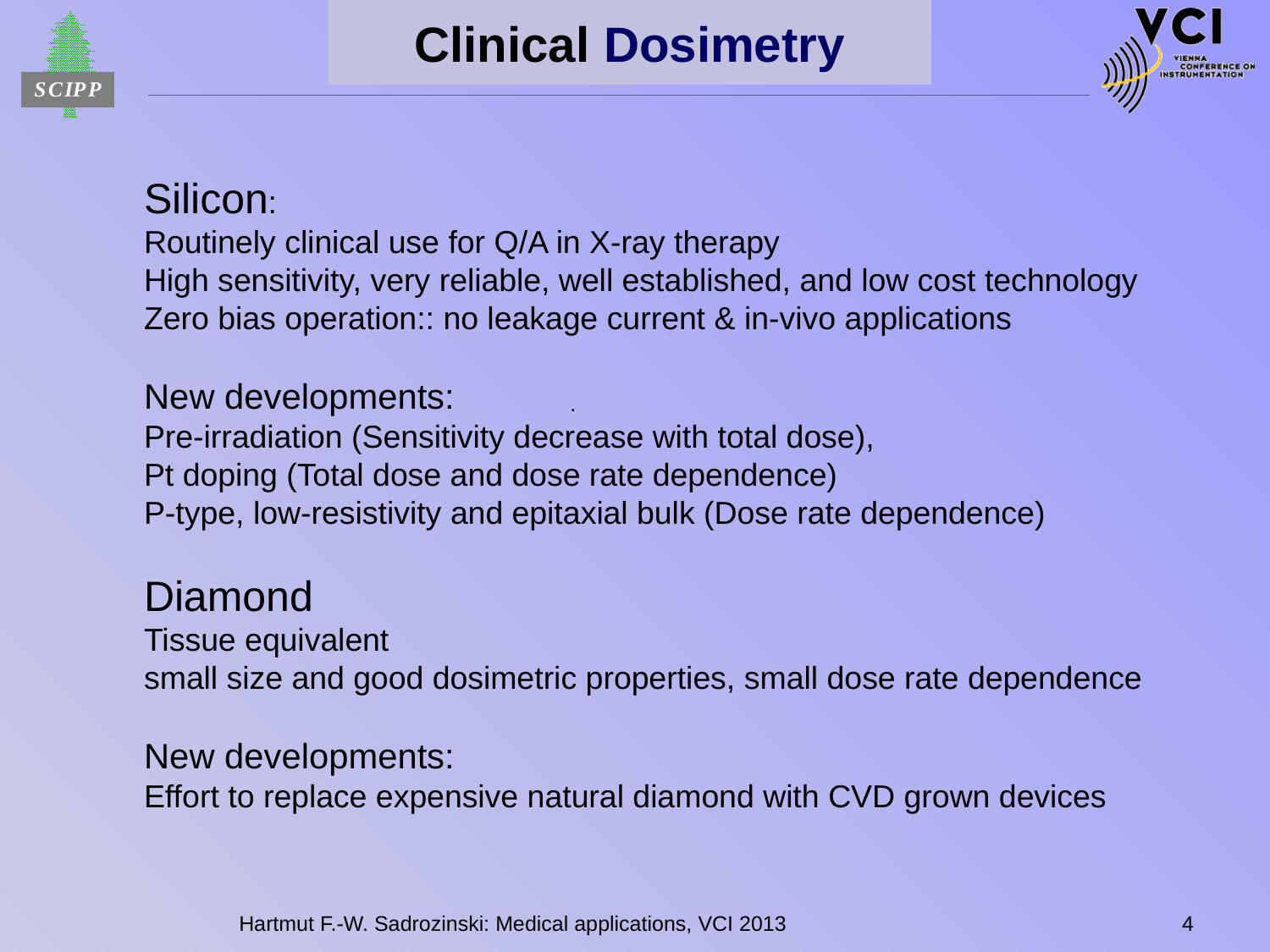

Clinical Dosimetry

	Silicon:
	Routinely clinical use for Q/A in X-ray therapy
	High sensitivity, very reliable, well established, and low cost technology
	Zero bias operation:: no leakage current & in-vivo applications

	New developments:
	Pre-irradiation (Sensitivity decrease with total dose),
	Pt doping (Total dose and dose rate dependence)
	P-type, low-resistivity and epitaxial bulk (Dose rate dependence)

	Diamond
	Tissue equivalent
	small size and good dosimetric properties, small dose rate dependence

	New developments:
	Effort to replace expensive natural diamond with CVD grown devices

.
4
Hartmut F.-W. Sadrozinski: Medical applications, VCI 2013